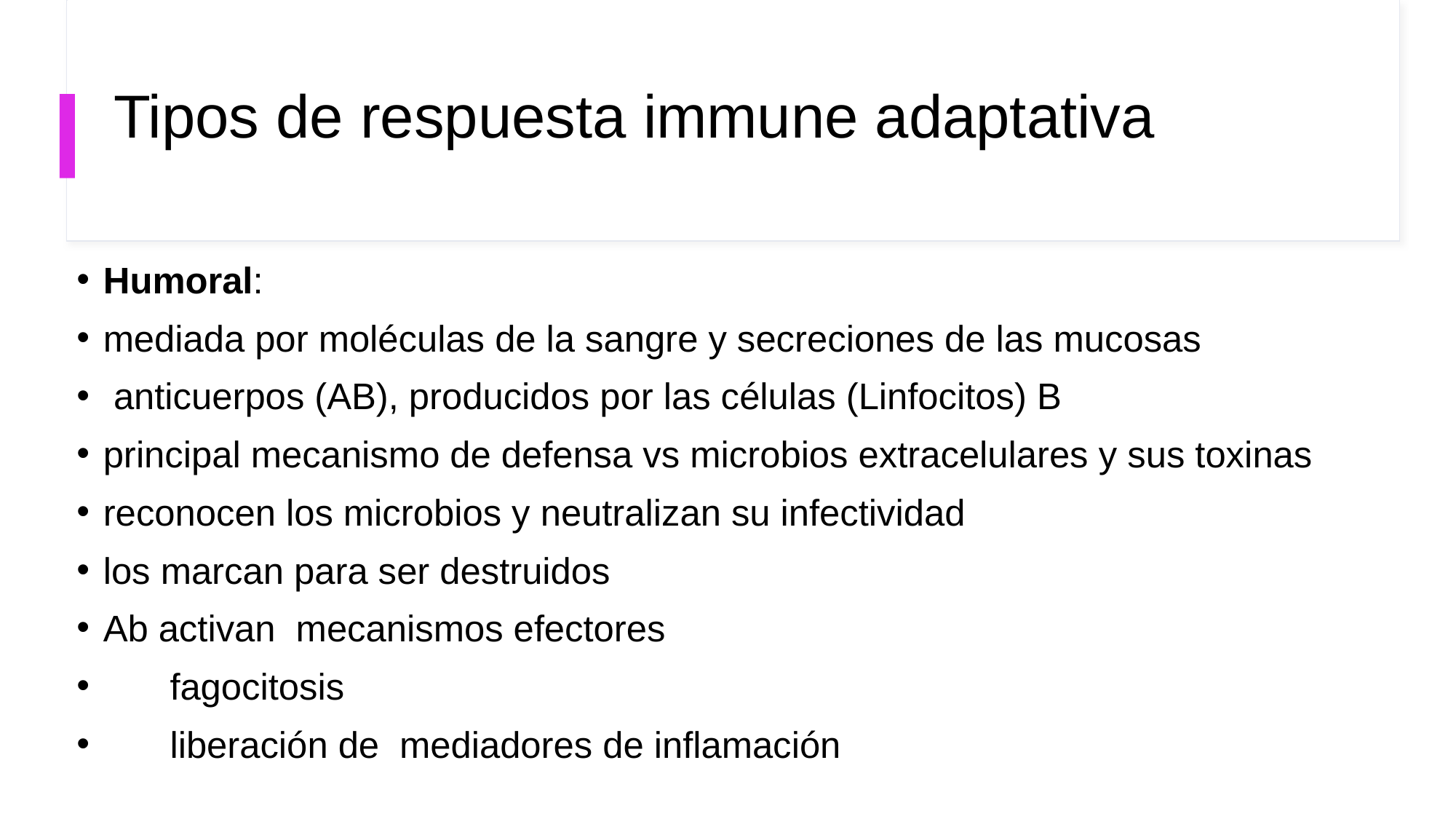

# Tipos de respuesta immune adaptativa
Humoral:
mediada por moléculas de la sangre y secreciones de las mucosas
 anticuerpos (AB), producidos por las células (Linfocitos) B
principal mecanismo de defensa vs microbios extracelulares y sus toxinas
reconocen los microbios y neutralizan su infectividad
los marcan para ser destruidos
Ab activan  mecanismos efectores
 	fagocitosis
 	liberación de  mediadores de inflamación